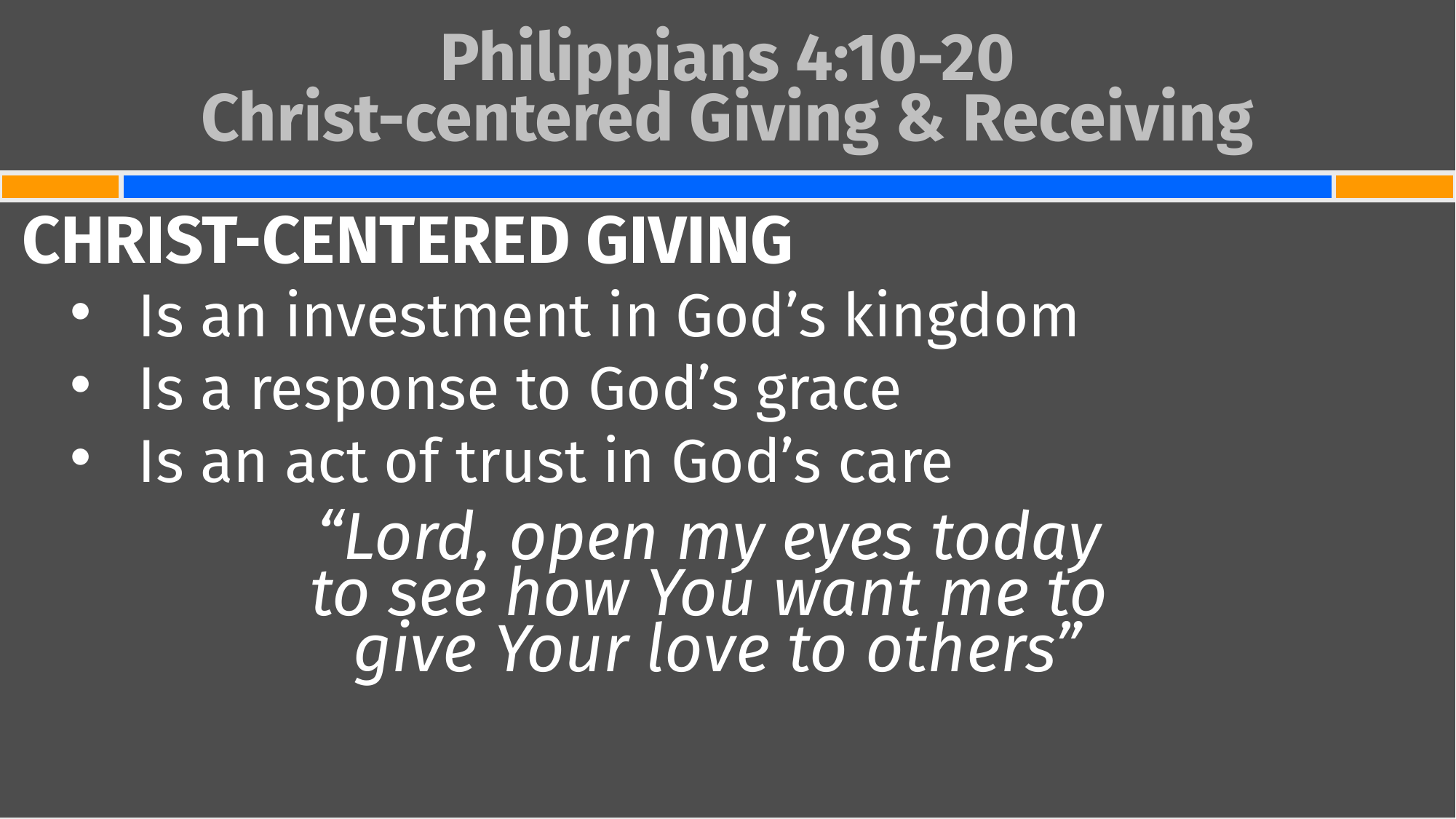

# Philippians 4:10-20 Christ-centered Giving & Receiving

CHRIST-CENTERED GIVING
Is an investment in God’s kingdom
Is a response to God’s grace
Is an act of trust in God’s care
“Lord, open my eyes today
to see how You want me to
give Your love to others”